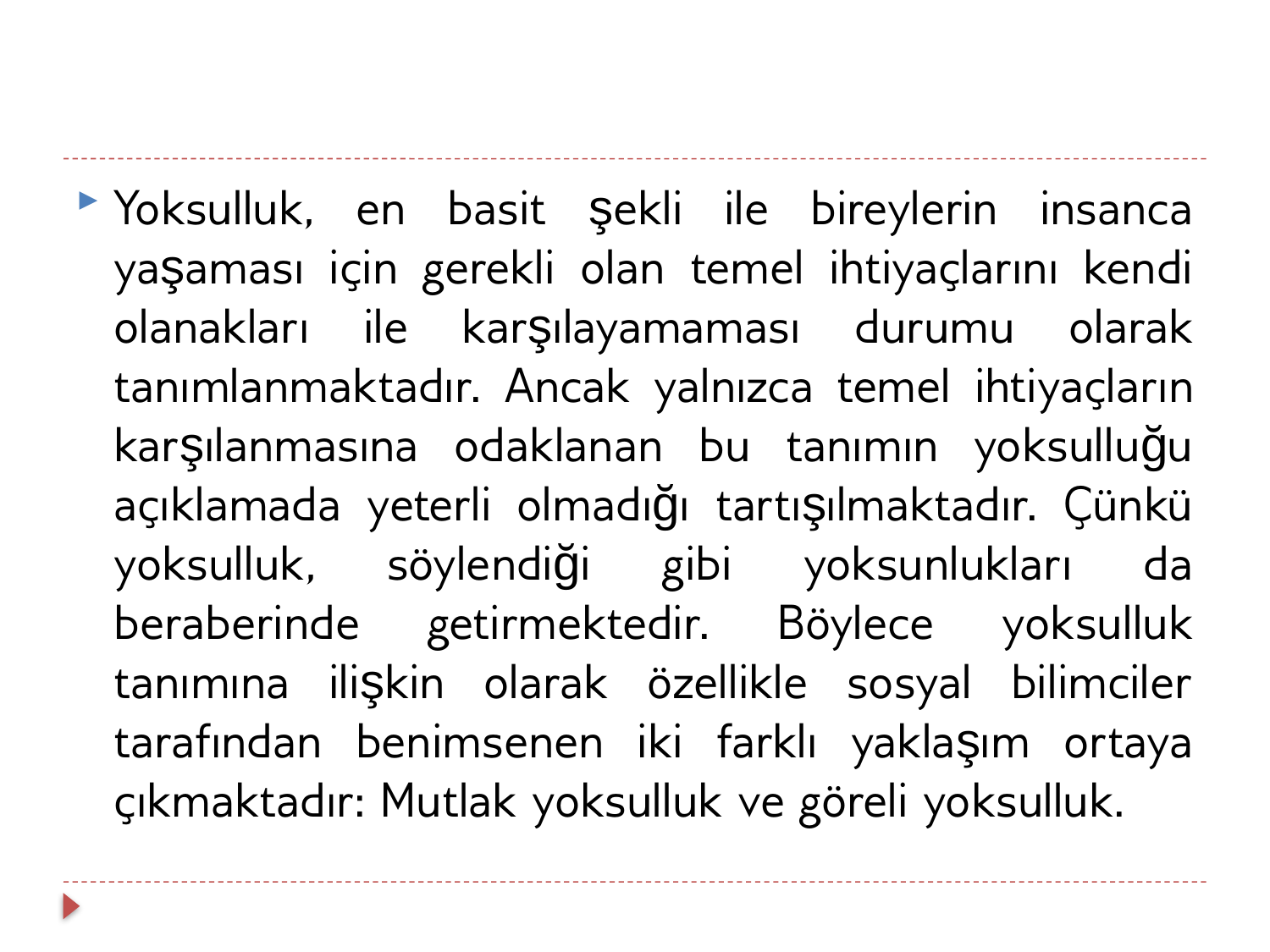

#
Yoksulluk, en basit şekli ile bireylerin insanca yaşaması için gerekli olan temel ihtiyaçlarını kendi olanakları ile karşılayamaması durumu olarak tanımlanmaktadır. Ancak yalnızca temel ihtiyaçların karşılanmasına odaklanan bu tanımın yoksulluğu açıklamada yeterli olmadığı tartışılmaktadır. Çünkü yoksulluk, söylendiği gibi yoksunlukları da beraberinde getirmektedir. Böylece yoksulluk tanımına ilişkin olarak özellikle sosyal bilimciler tarafından benimsenen iki farklı yaklaşım ortaya çıkmaktadır: Mutlak yoksulluk ve göreli yoksulluk.